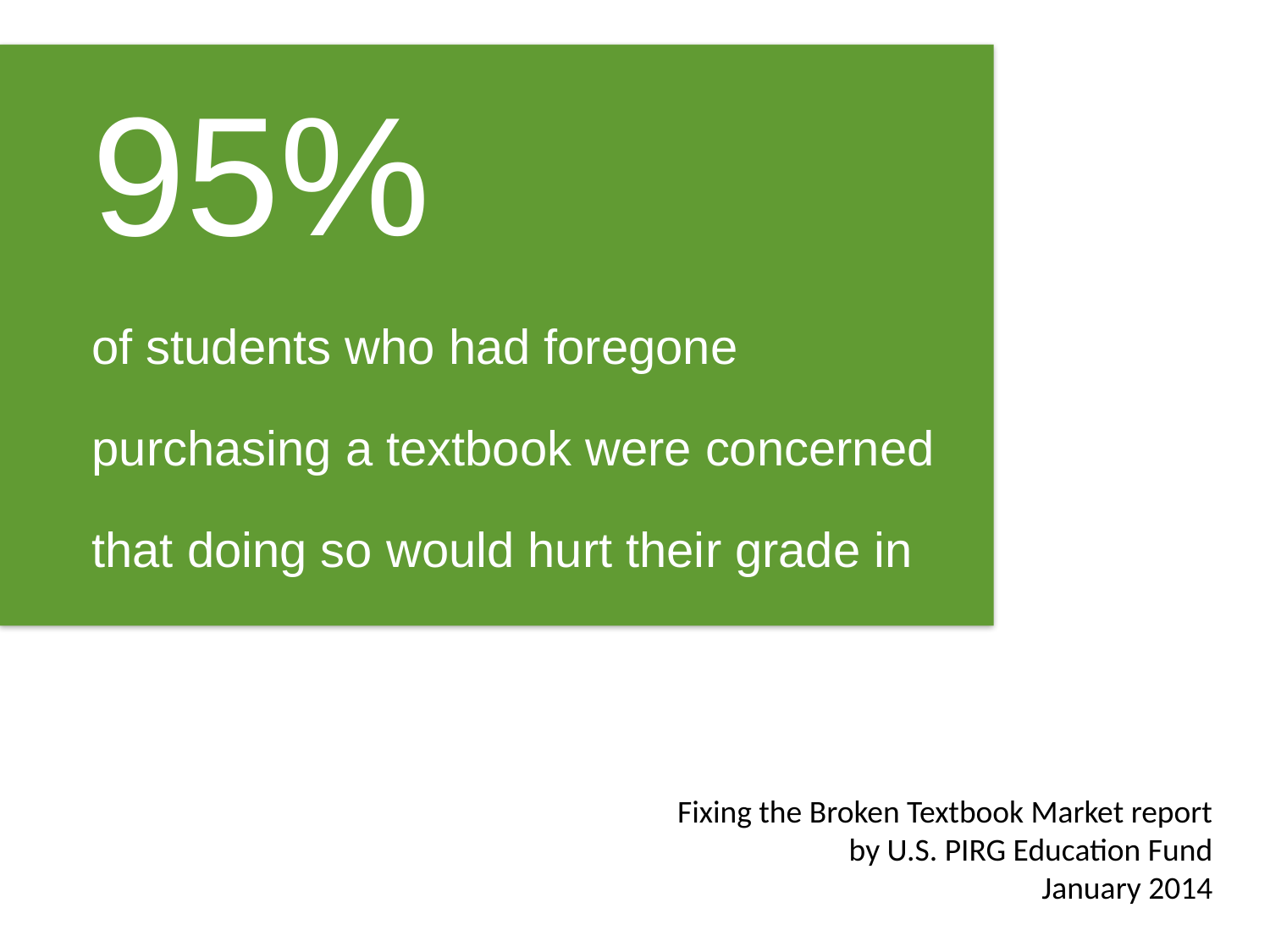

95%
of students who had foregone purchasing a textbook were concerned that doing so would hurt their grade in a course
Fixing the Broken Textbook Market report by U.S. PIRG Education Fund
January 2014